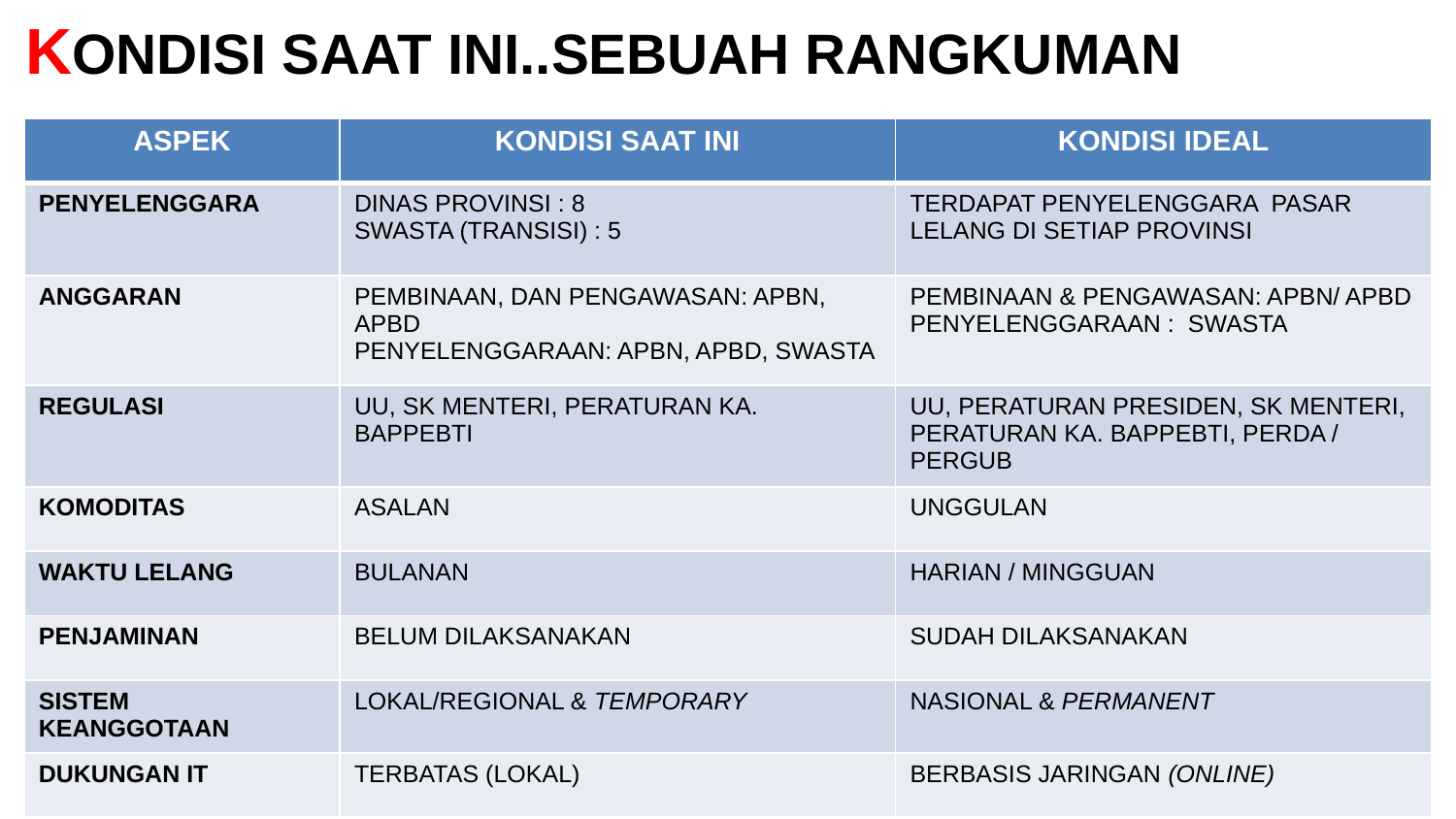

KONDISI SAAT INI..SEBUAH RANGKUMAN
19
| ASPEK | KONDISI SAAT INI | KONDISI IDEAL |
| --- | --- | --- |
| PENYELENGGARA | DINAS PROVINSI : 8 SWASTA (TRANSISI) : 5 | TERDAPAT PENYELENGGARA PASAR LELANG DI SETIAP PROVINSI |
| ANGGARAN | PEMBINAAN, DAN PENGAWASAN: APBN, APBD PENYELENGGARAAN: APBN, APBD, SWASTA | PEMBINAAN & PENGAWASAN: APBN/ APBD PENYELENGGARAAN : SWASTA |
| REGULASI | UU, SK MENTERI, PERATURAN KA. BAPPEBTI | UU, PERATURAN PRESIDEN, SK MENTERI, PERATURAN KA. BAPPEBTI, PERDA / PERGUB |
| KOMODITAS | ASALAN | UNGGULAN |
| WAKTU LELANG | BULANAN | HARIAN / MINGGUAN |
| PENJAMINAN | BELUM DILAKSANAKAN | SUDAH DILAKSANAKAN |
| SISTEM KEANGGOTAAN | LOKAL/REGIONAL & TEMPORARY | NASIONAL & PERMANENT |
| DUKUNGAN IT | TERBATAS (LOKAL) | BERBASIS JARINGAN (ONLINE) |